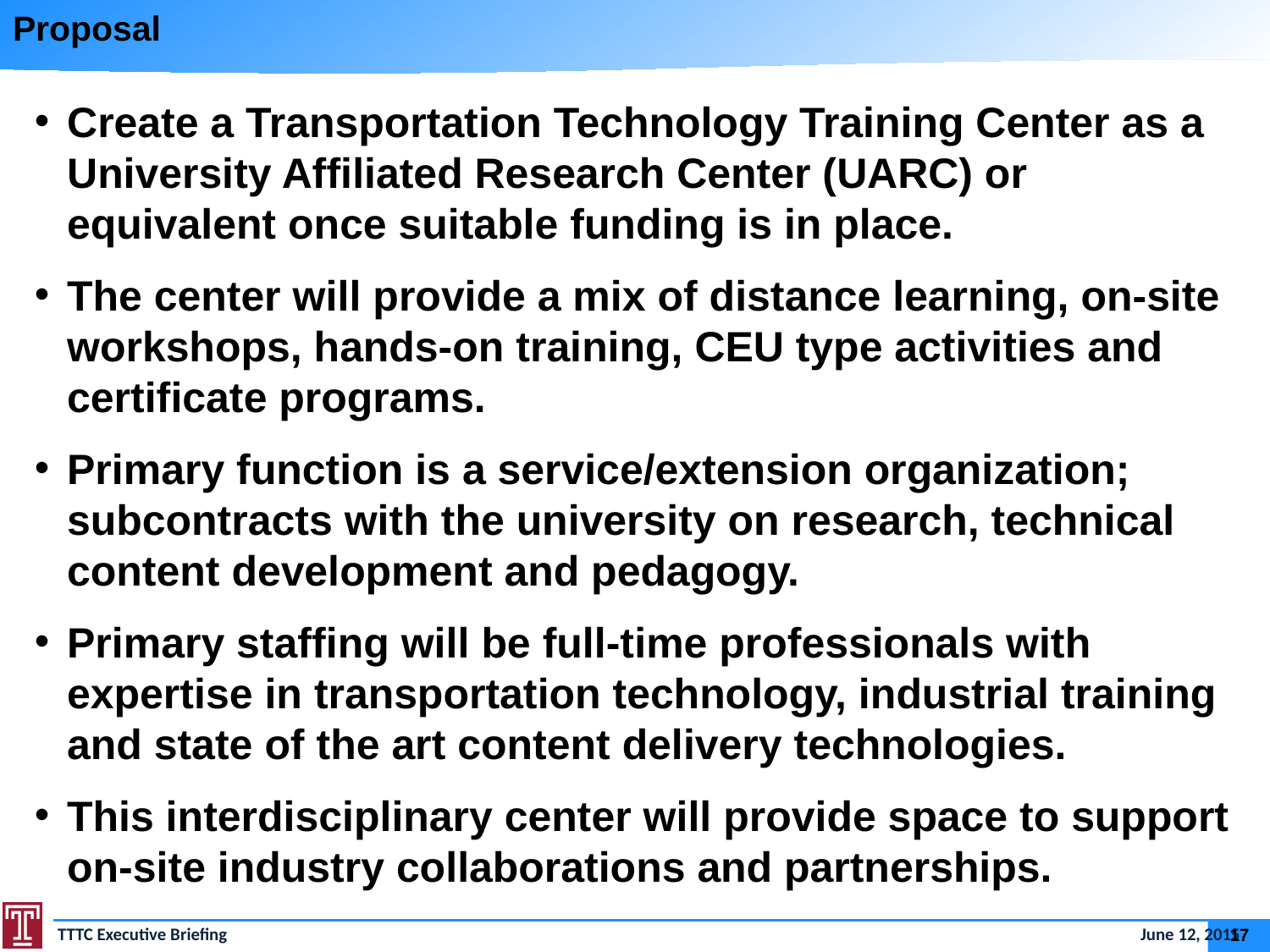

# Proposal
Create a Transportation Technology Training Center as a University Affiliated Research Center (UARC) or equivalent once suitable funding is in place.
The center will provide a mix of distance learning, on-site workshops, hands-on training, CEU type activities and certificate programs.
Primary function is a service/extension organization; subcontracts with the university on research, technical content development and pedagogy.
Primary staffing will be full-time professionals with expertise in transportation technology, industrial training and state of the art content delivery technologies.
This interdisciplinary center will provide space to support on-site industry collaborations and partnerships.